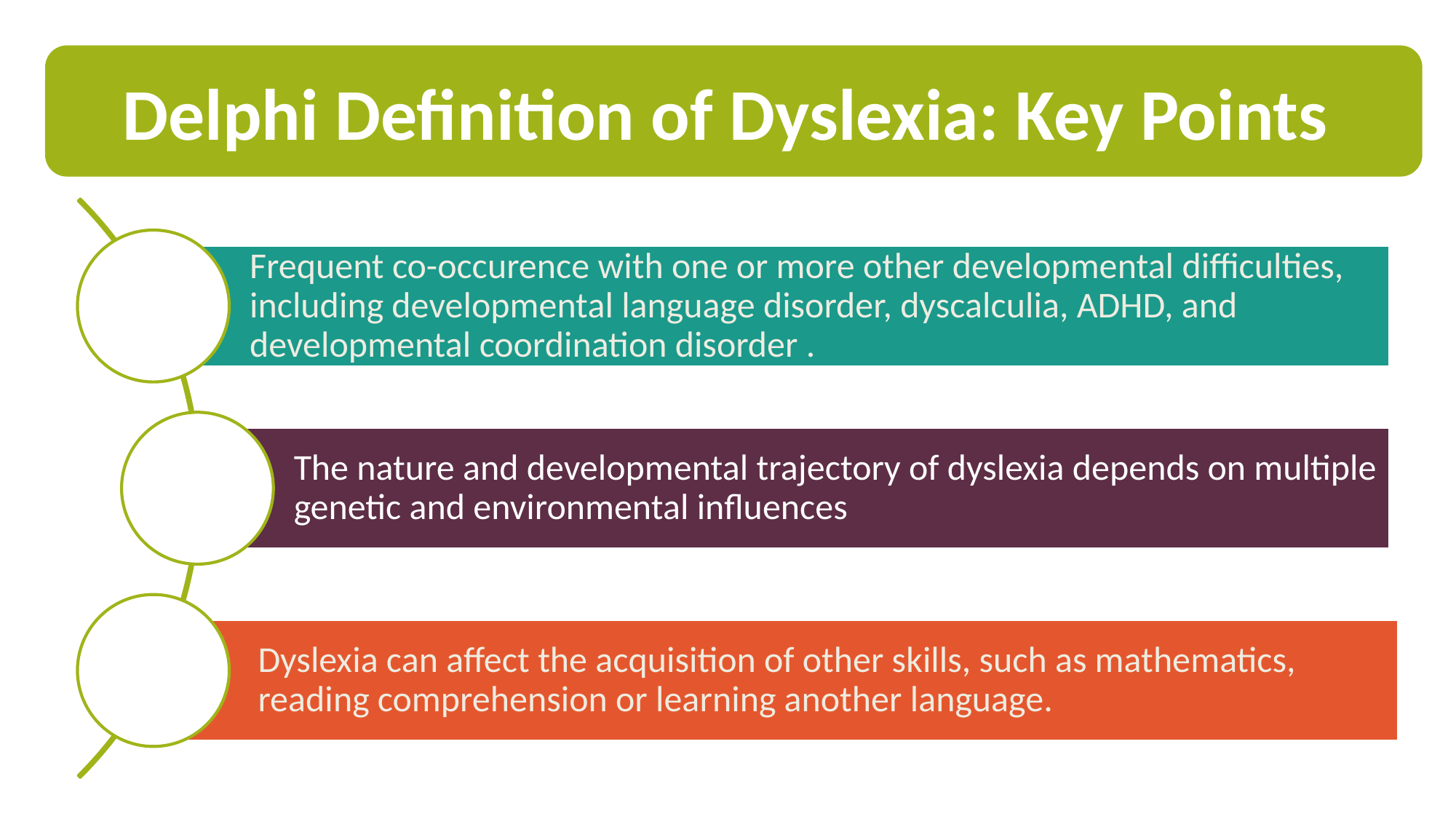

Delphi Definition of Dyslexia: Key Points

Frequent co-occurence with one or more other developmental difficulties, including developmental language disorder, dyscalculia, ADHD, and developmental coordination disorder .
The nature and developmental trajectory of dyslexia depends on multiple genetic and environmental influences
Dyslexia can affect the acquisition of other skills, such as mathematics, reading comprehension or learning another language.